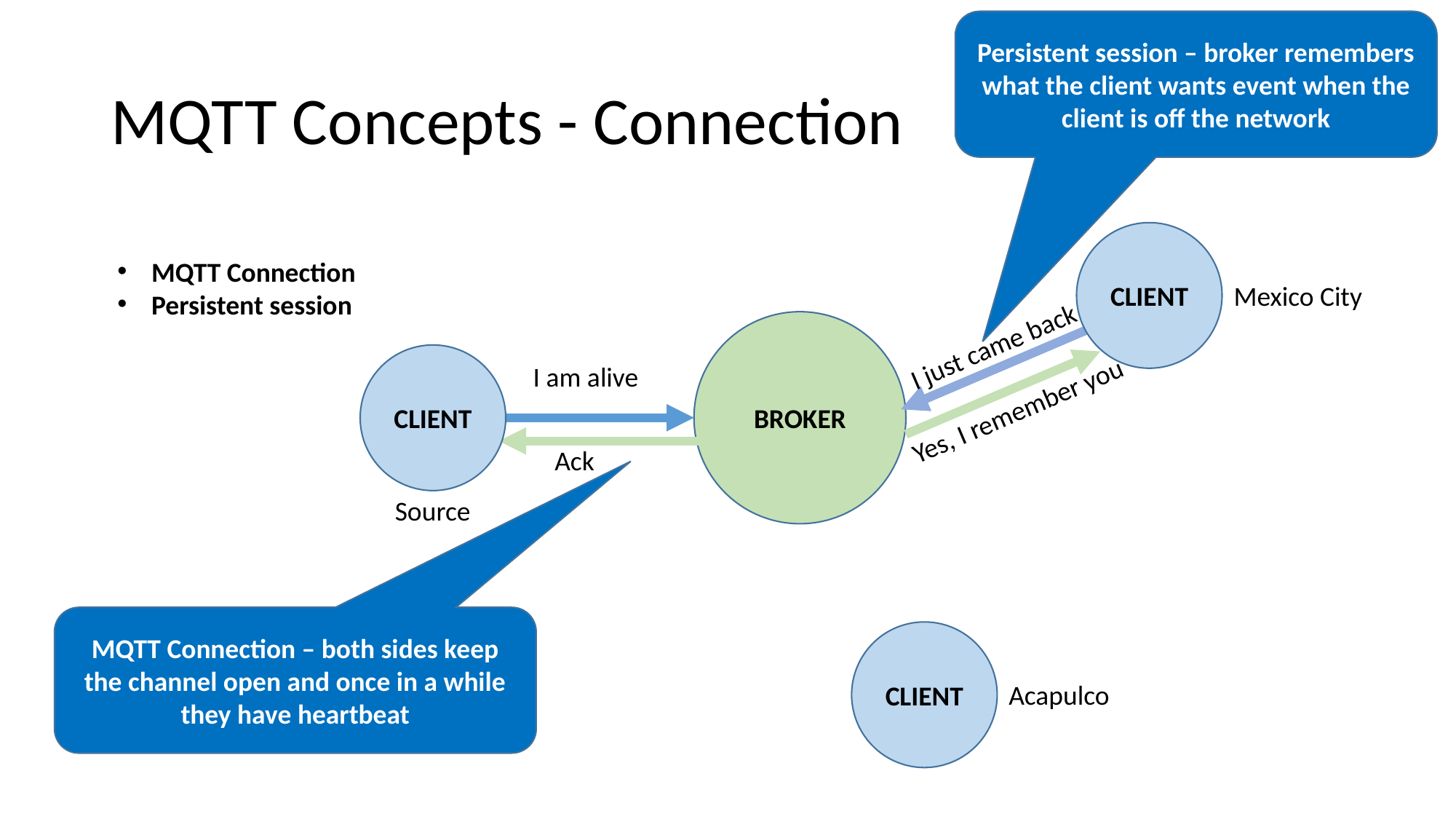

Persistent session – broker remembers what the client wants event when the client is off the network
MQTT Concepts - Connection
CLIENT
Mexico City
MQTT Connection
Persistent session
BROKER
I just came back
CLIENT
Source
Yes, I remember you
I am alive
Ack
MQTT Connection – both sides keep the channel open and once in a while they have heartbeat
CLIENT
Acapulco